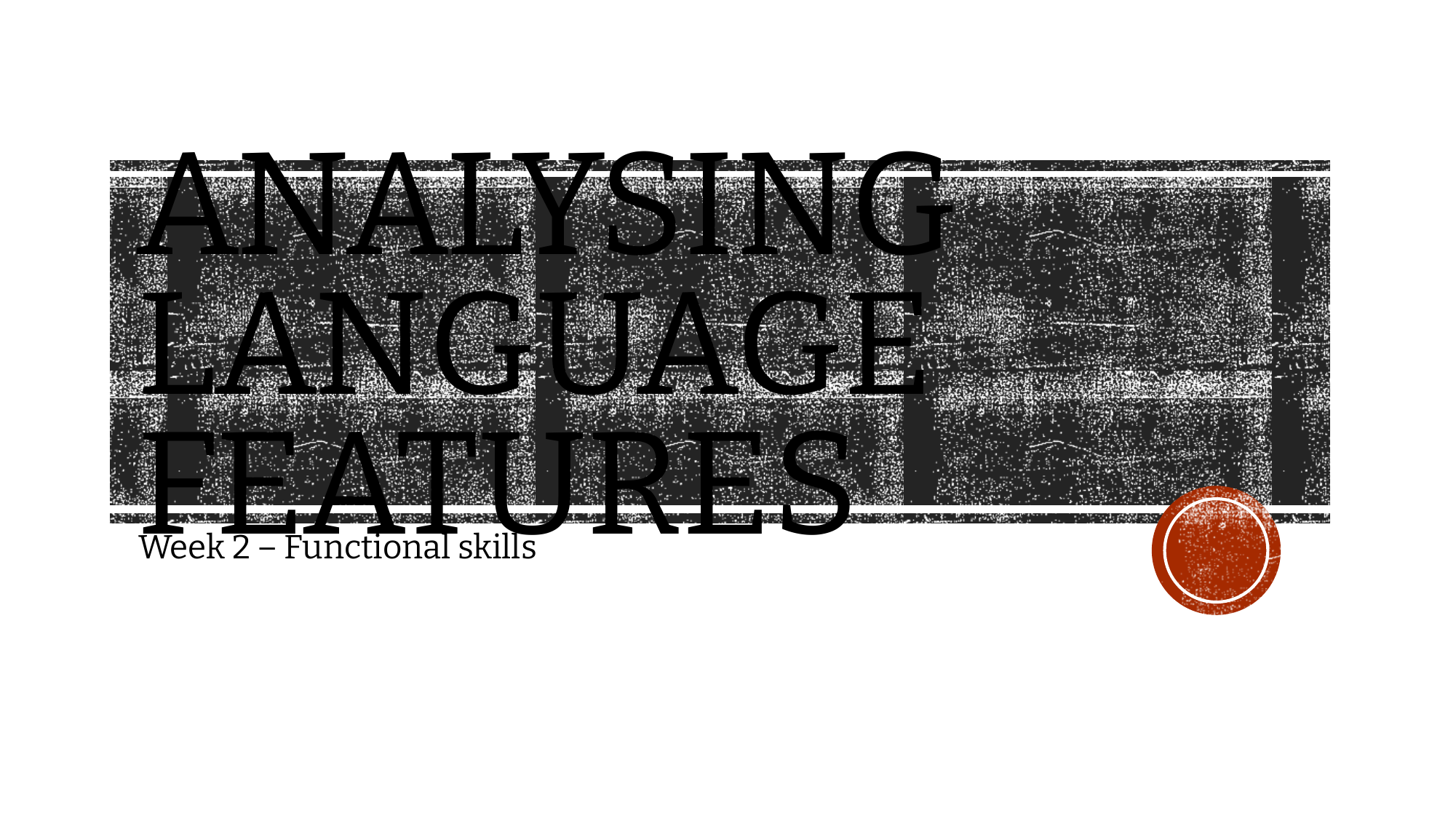

# Analysing language features
Week 2 – Functional skills